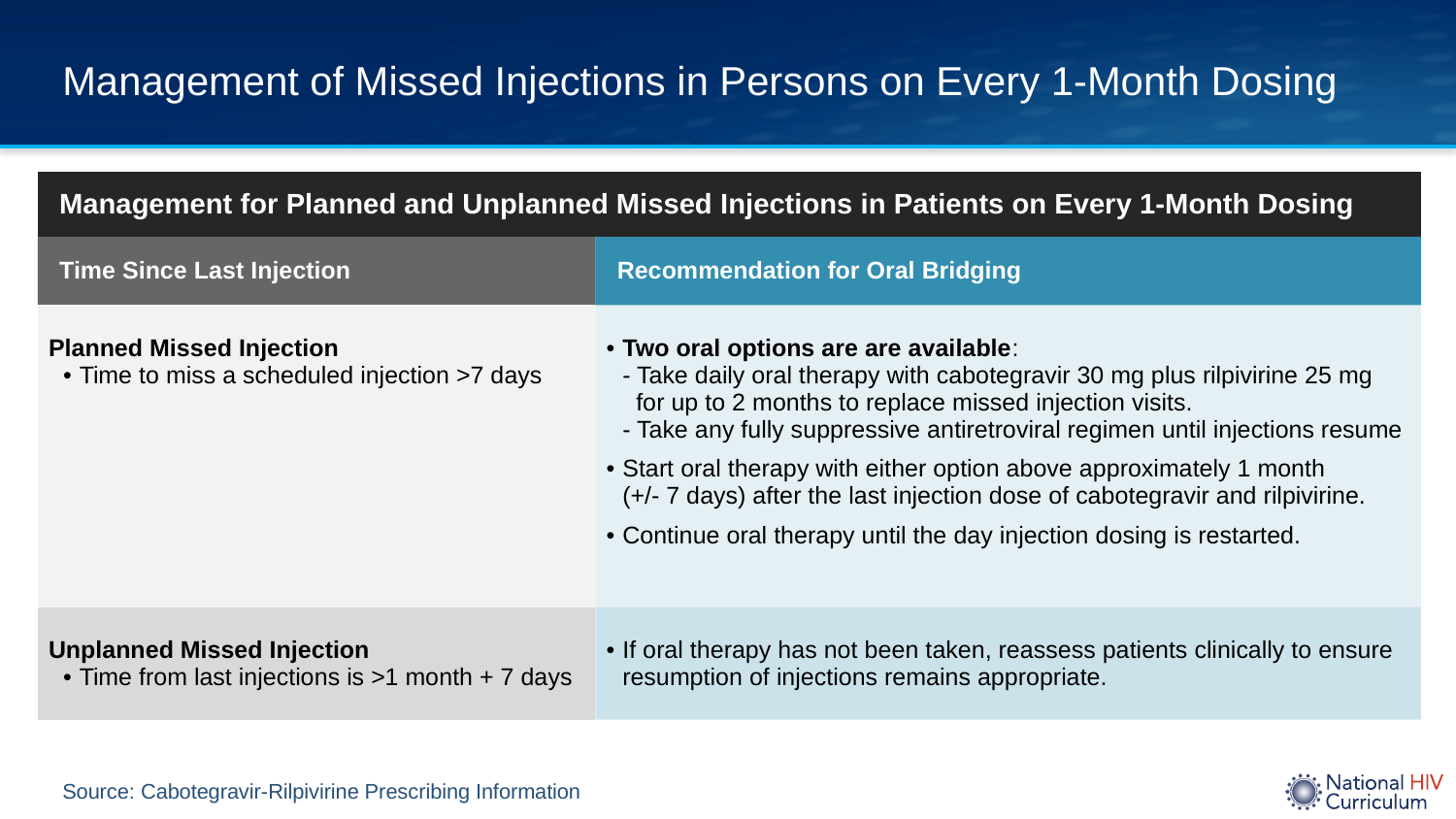

# Management of Missed Injections in Persons on Every 1-Month Dosing
| Management for Planned and Unplanned Missed Injections in Patients on Every 1-Month Dosing |  |
| --- | --- |
| Time Since Last Injection | Recommendation for Oral Bridging |
| Planned Missed Injection Time to miss a scheduled injection >7 days | Two oral options are are available: - Take daily oral therapy with cabotegravir 30 mg plus rilpivirine 25 mg for up to 2 months to replace missed injection visits. - Take any fully suppressive antiretroviral regimen until injections resume Start oral therapy with either option above approximately 1 month (+/- 7 days) after the last injection dose of cabotegravir and rilpivirine. Continue oral therapy until the day injection dosing is restarted. |
| Unplanned Missed Injection Time from last injections is >1 month + 7 days | If oral therapy has not been taken, reassess patients clinically to ensure resumption of injections remains appropriate. |
Source: Cabotegravir-Rilpivirine Prescribing Information